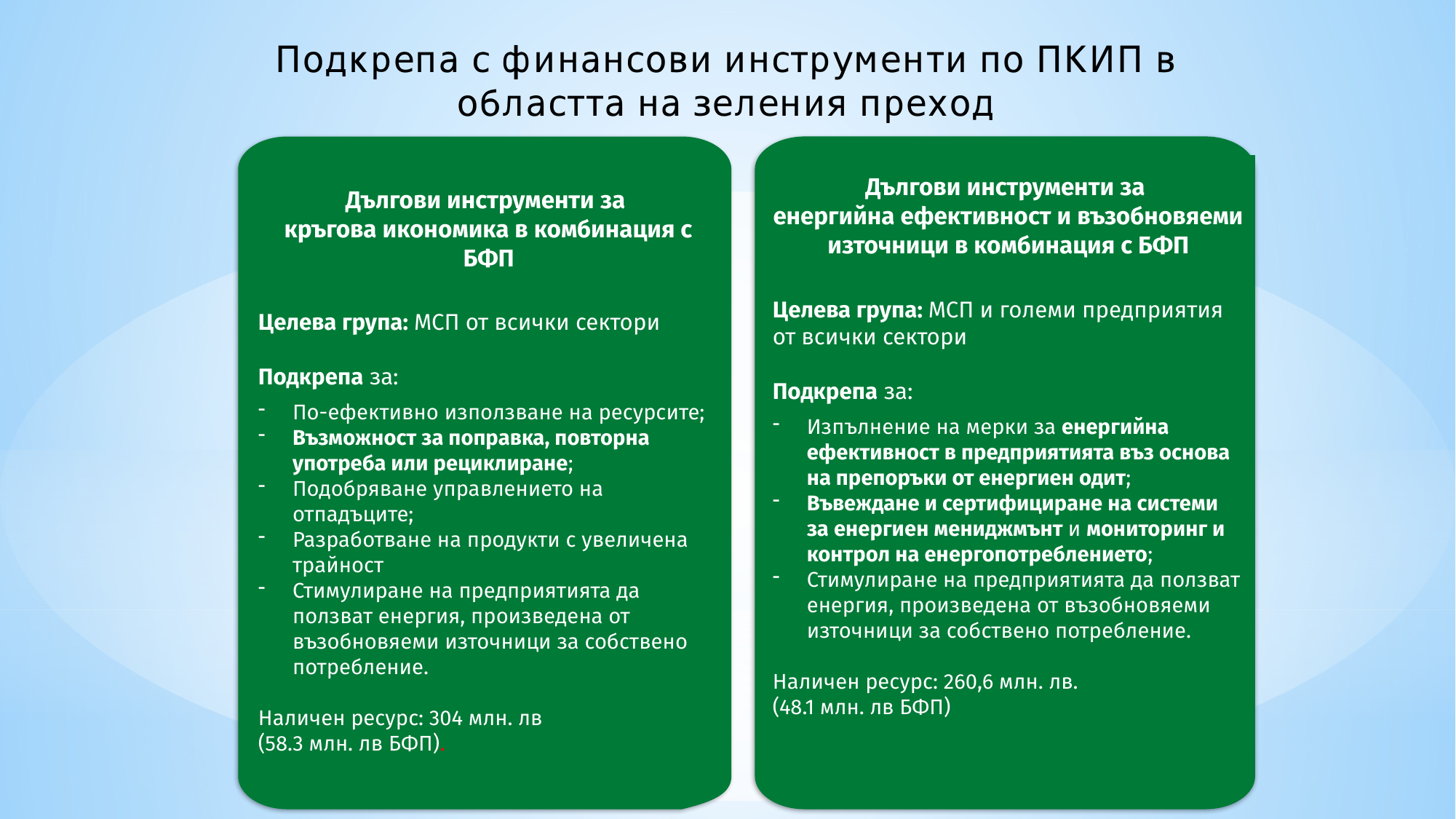

# Подкрепа с финансови инструменти по ПКИП в областта на зеления преход

Дългови инструменти за
енергийна ефективност и възобновяеми източници в комбинация с БФП

Целева група: МСП и големи предприятия от всички сектори

Подкрепа за:

Изпълнение на мерки за енергийна ефективност в предприятията въз основа на препоръки от енергиен одит;
Въвеждане и сертифициране на системи за енергиен мениджмънт и мониторинг и контрол на енергопотреблението;
Стимулиране на предприятията да ползват енергия, произведена от възобновяеми източници за собствено потребление.

Наличен ресурс: 260,6 млн. лв.
(48.1 млн. лв БФП)

Дългови инструменти за
кръгова икономика в комбинация с БФП

Целева група: МСП от всички сектори

Подкрепа за:

По-ефективно използване на ресурсите;
Възможност за поправка, повторна употреба или рециклиране;
Подобряване управлението на отпадъците;
Разработване на продукти с увеличена трайност
Стимулиране на предприятията да ползват енергия, произведена от възобновяеми източници за собствено потребление.

Наличен ресурс: 304 млн. лв
(58.3 млн. лв БФП).